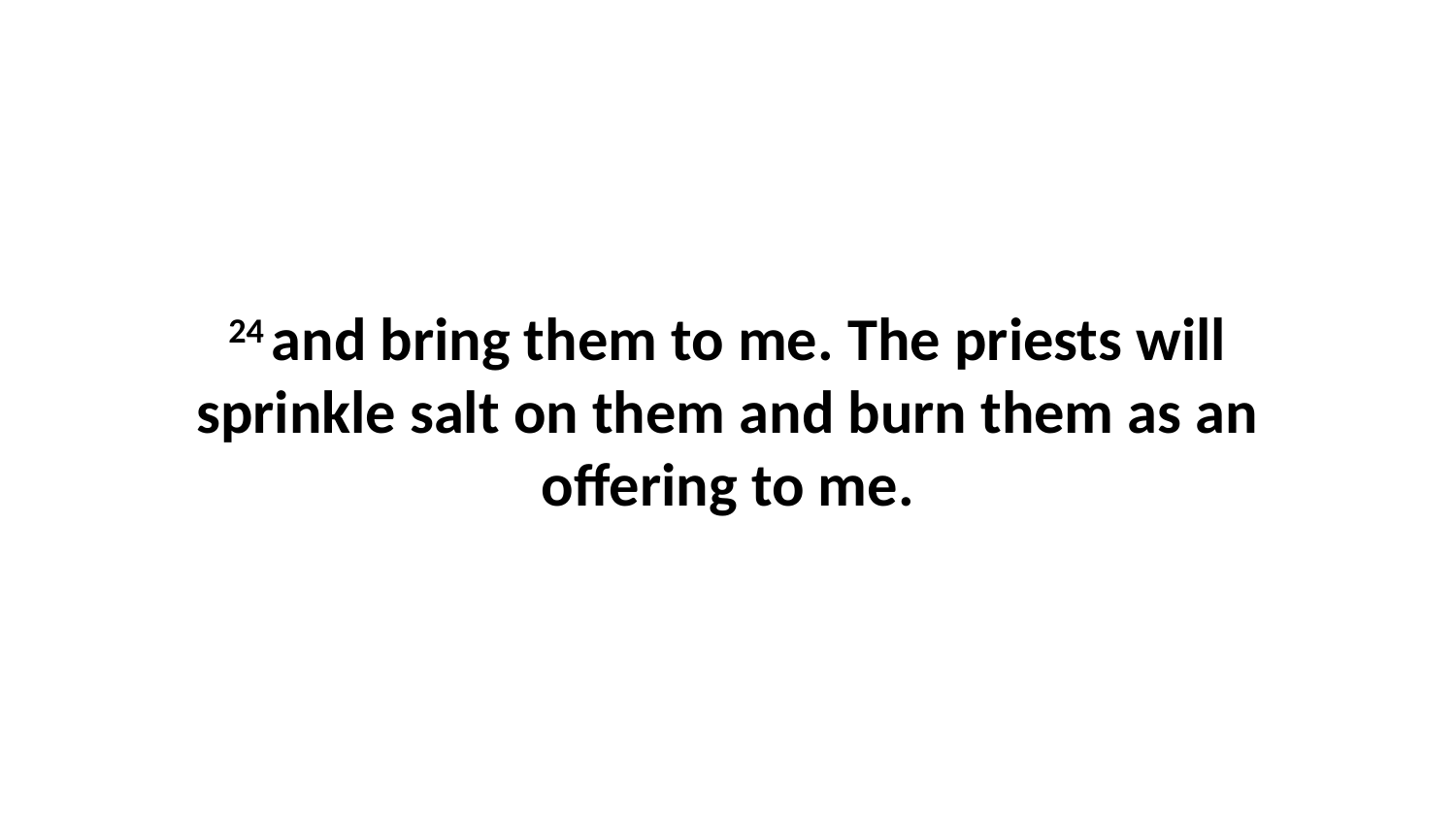

24 and bring them to me. The priests will sprinkle salt on them and burn them as an offering to me.